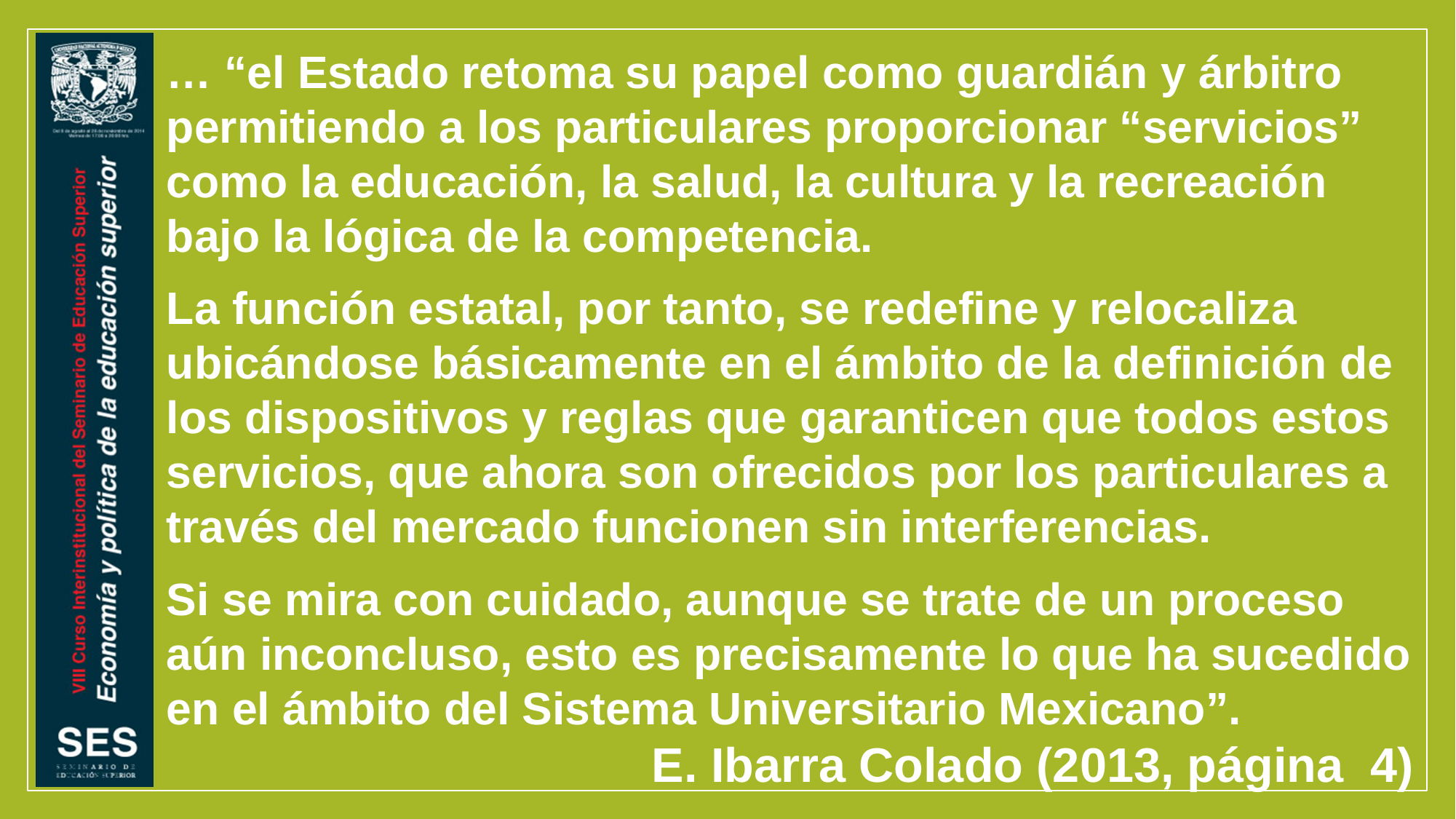

… “el Estado retoma su papel como guardián y árbitro permitiendo a los particulares proporcionar “servicios” como la educación, la salud, la cultura y la recreación bajo la lógica de la competencia.

La función estatal, por tanto, se redefine y relocaliza ubicándose básicamente en el ámbito de la definición de los dispositivos y reglas que garanticen que todos estos servicios, que ahora son ofrecidos por los particulares a través del mercado funcionen sin interferencias.

Si se mira con cuidado, aunque se trate de un proceso aún inconcluso, esto es precisamente lo que ha sucedido en el ámbito del Sistema Universitario Mexicano”.
 E. Ibarra Colado (2013, página  4)